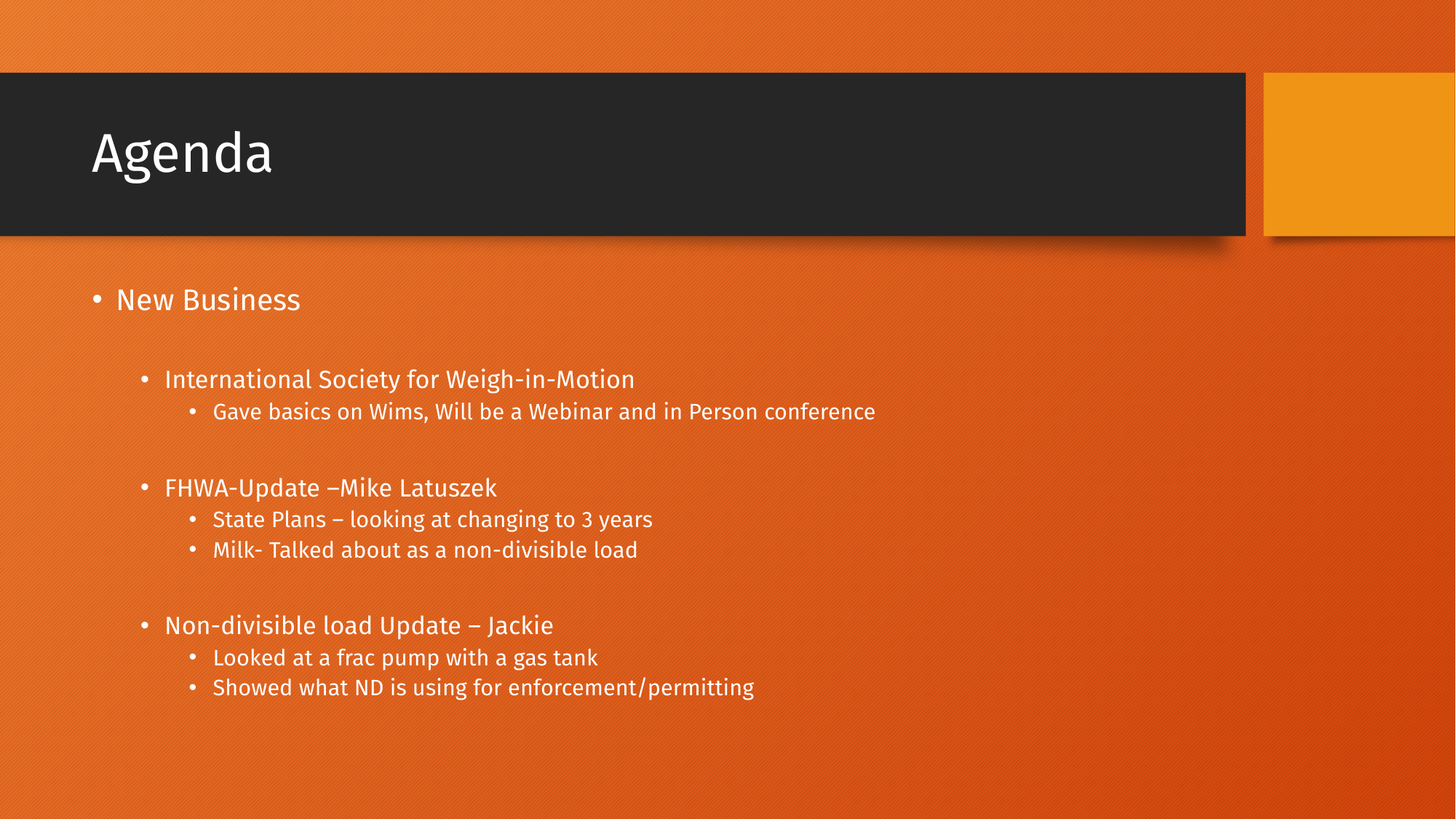

# Agenda
New Business

International Society for Weigh-in-Motion
Gave basics on Wims, Will be a Webinar and in Person conference

FHWA-Update –Mike Latuszek
State Plans – looking at changing to 3 years
Milk- Talked about as a non-divisible load

Non-divisible load Update – Jackie
Looked at a frac pump with a gas tank
Showed what ND is using for enforcement/permitting